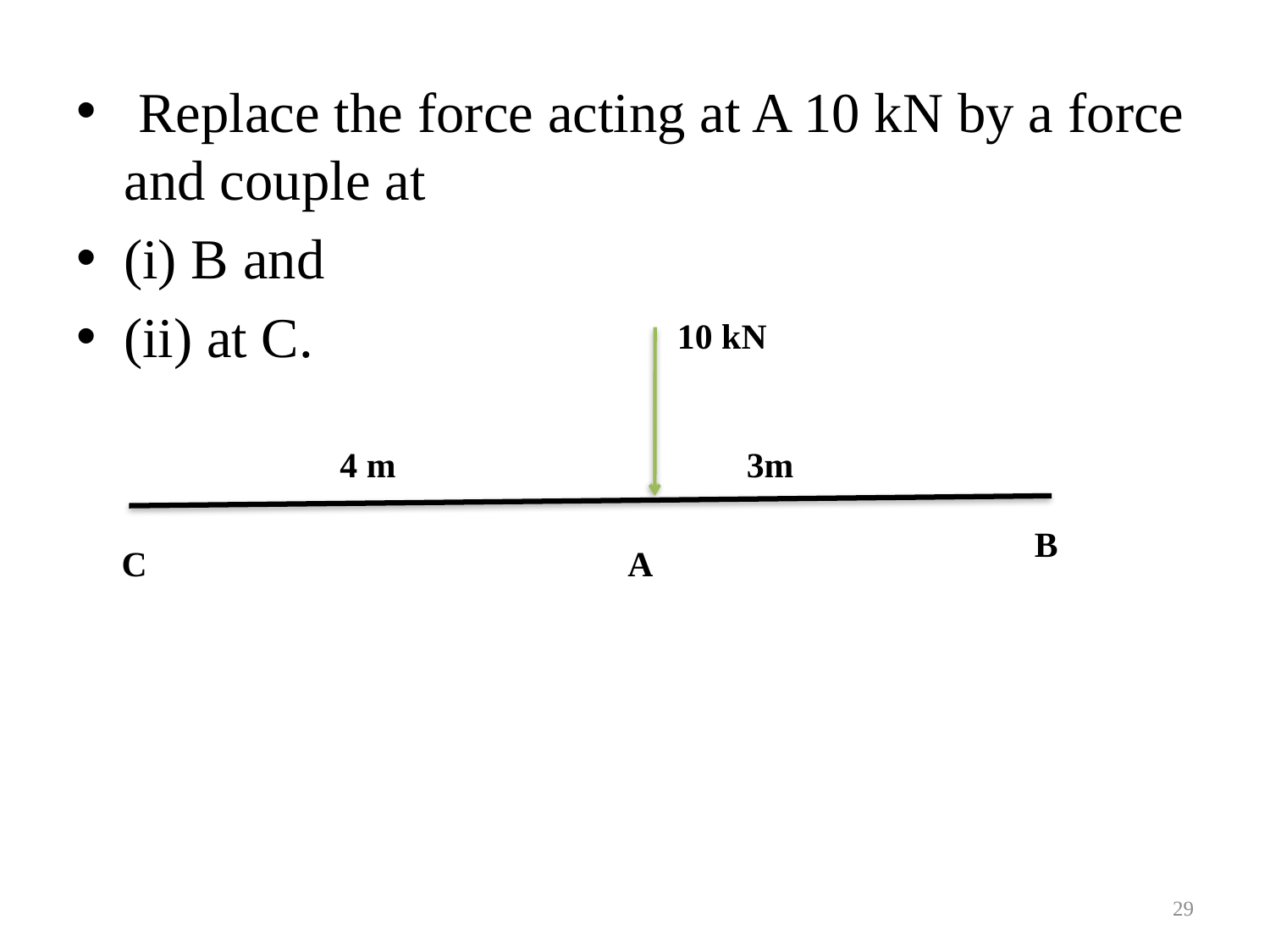

Replace the force acting at A 10 kN by a force and couple at
(i) B and
(ii) at C.

10 kN
4 m
3m
B
C
A
29